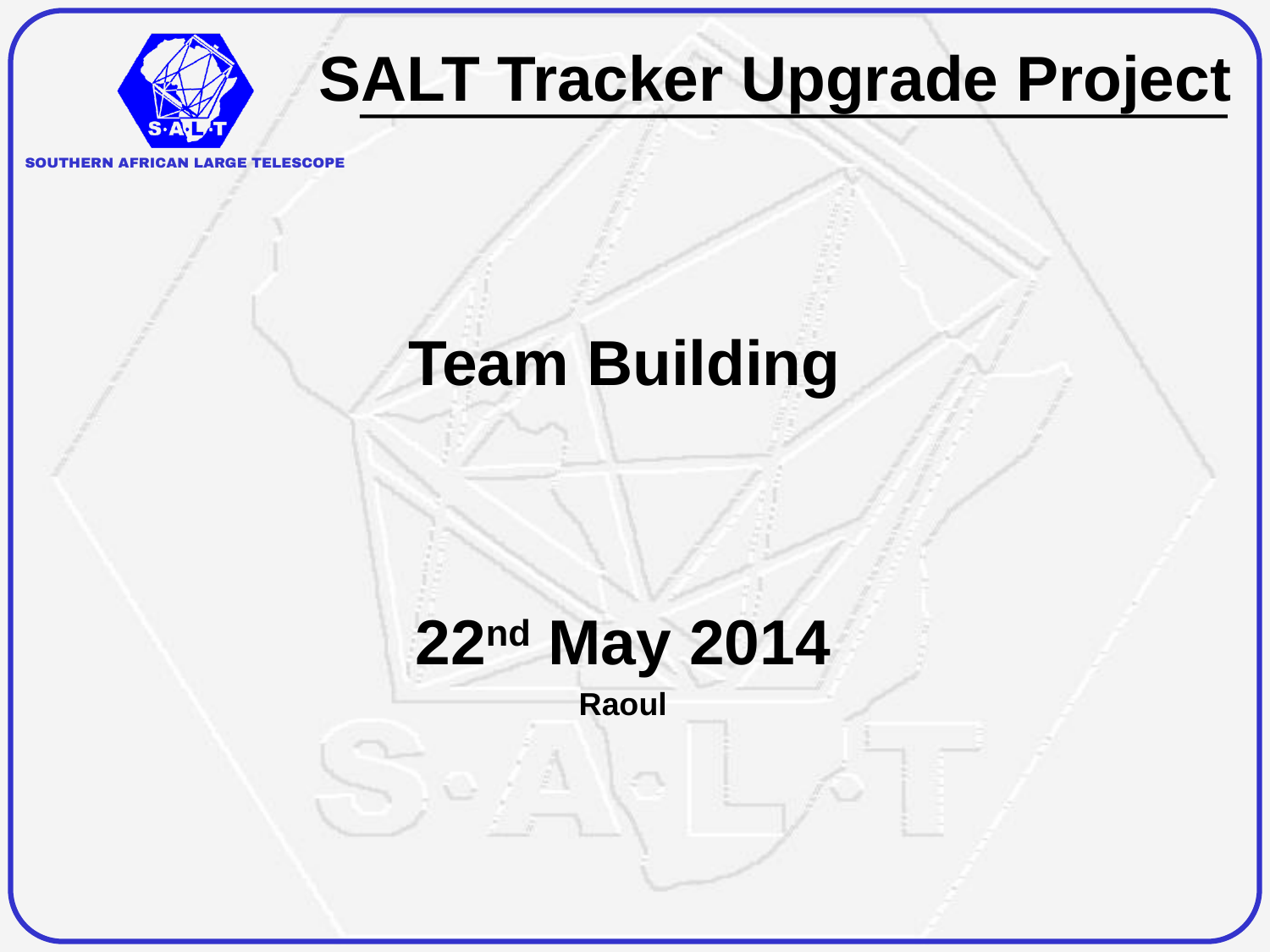

SALT Tracker Upgrade Project
# Team Building
22nd May 2014
Raoul